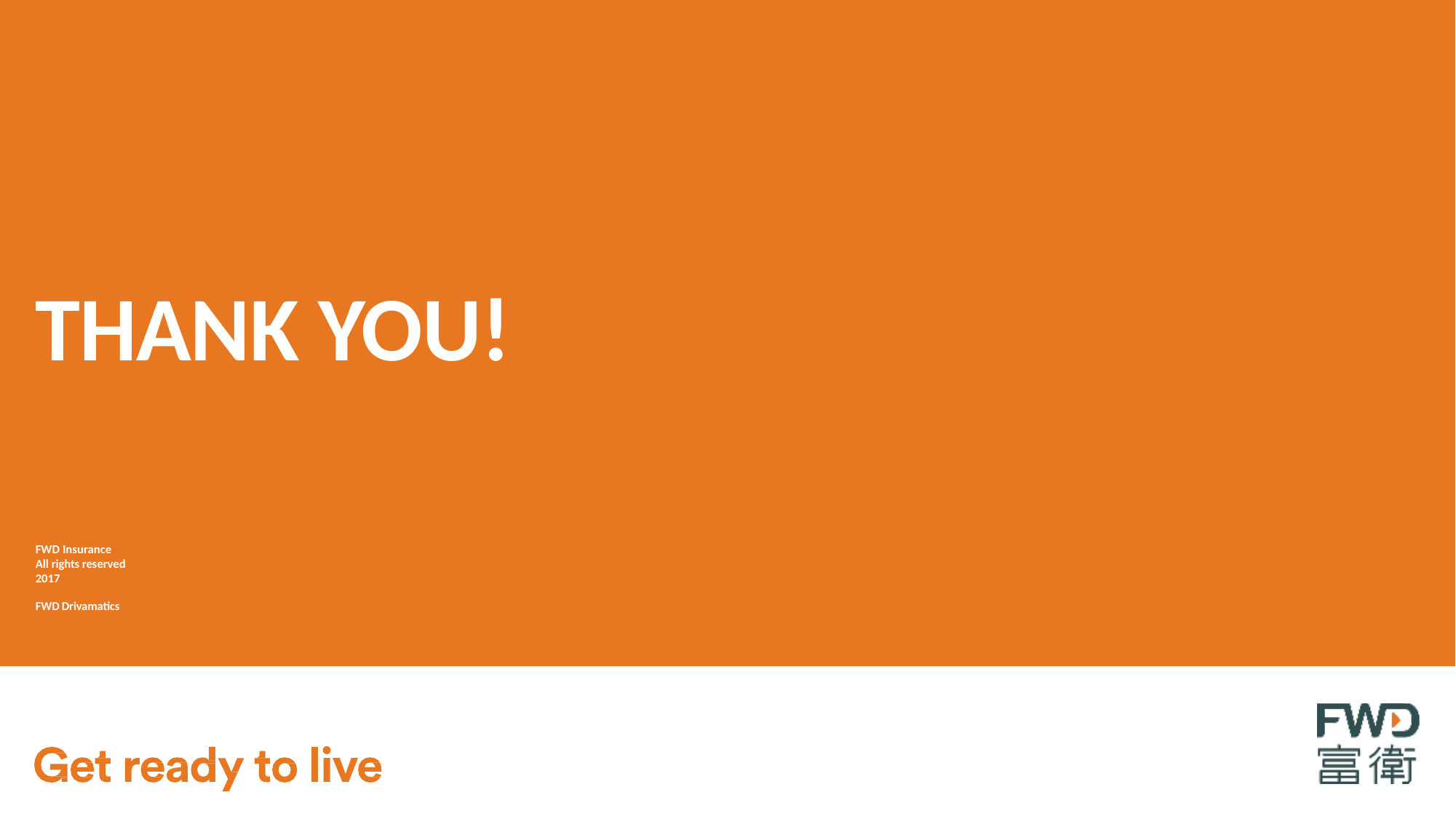

THANK YOU!
FWD Insurance  All rights reserved  2017

FWD Drivamatics